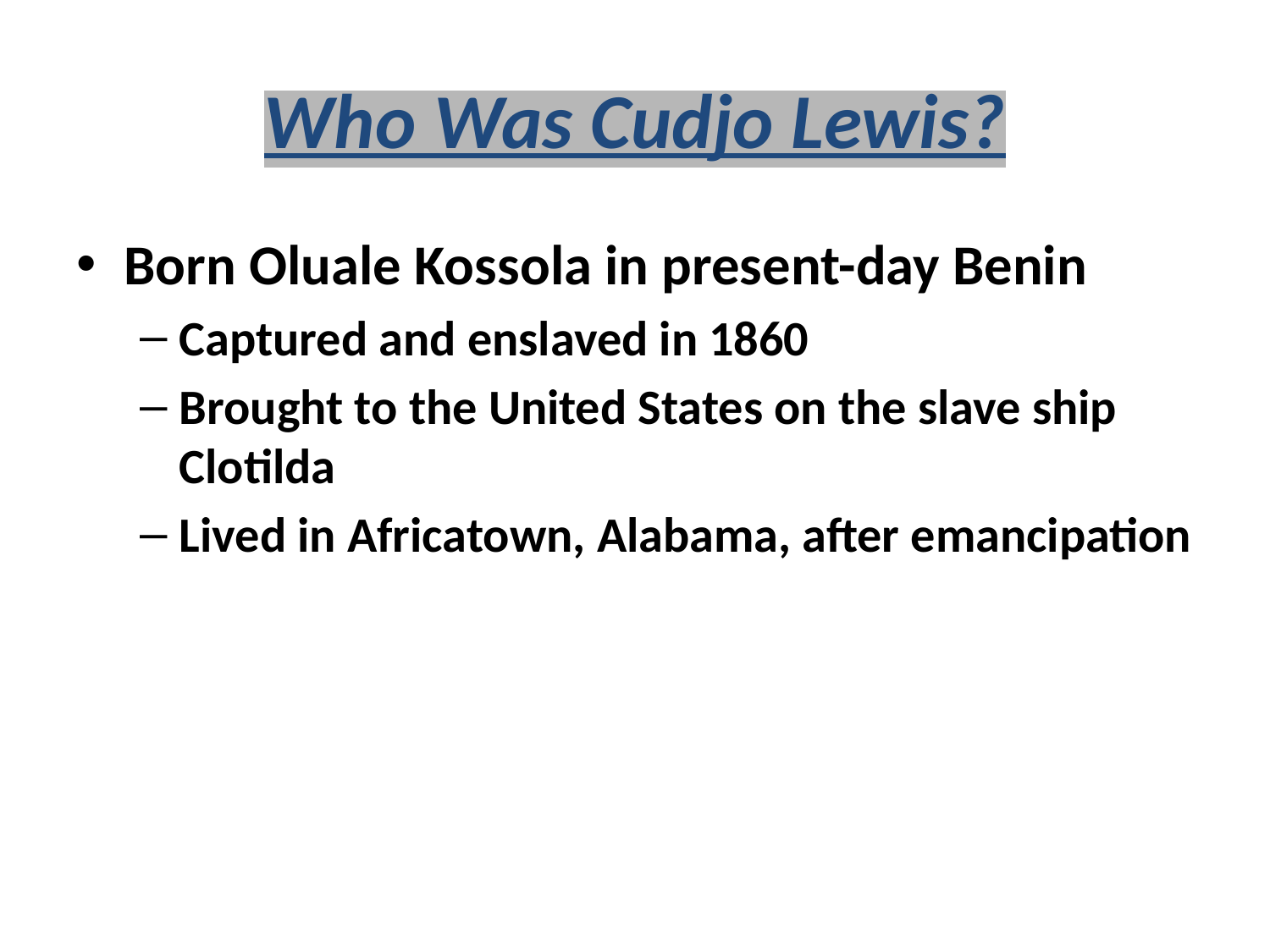

# Who Was Cudjo Lewis?
Born Oluale Kossola in present-day Benin
Captured and enslaved in 1860
Brought to the United States on the slave ship Clotilda
Lived in Africatown, Alabama, after emancipation